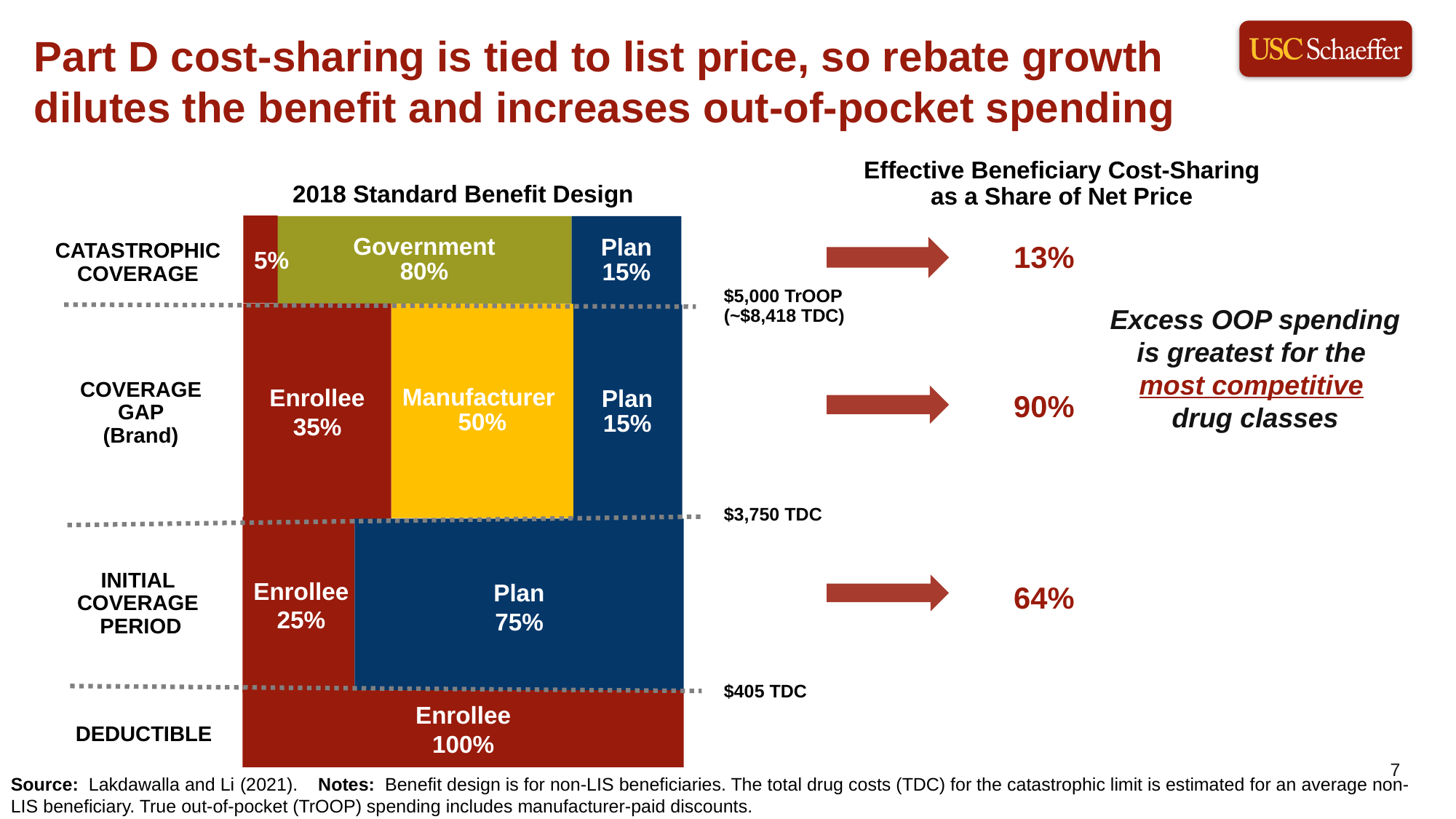

Part D cost-sharing is tied to list price, so rebate growth
dilutes the benefit and increases out-of-pocket spending
Effective Beneficiary Cost-Sharing as a Share of Net Price
2018 Standard Benefit Design
5%
Government
80%
Plan
15%
CATASTROPHIC COVERAGE

13%
$5,000 TrOOP
(~$8,418 TDC)
Excess OOP spending is greatest for the
most competitive
drug classes
Enrollee
35%
Manufacturer
50%
Plan
15%
COVERAGE
GAP
(Brand)

90%
$3,750 TDC
Enrollee
25%
Plan
75%
INITIAL
COVERAGE
PERIOD
Plan pays 75%

64%
Enrollee pays 100%
$405 TDC
Enrollee
100%
DEDUCTIBLE
Source:  Lakdawalla and Li (2021).    Notes:  Benefit design is for non-LIS beneficiaries. The total drug costs (TDC) for the catastrophic limit is estimated for an average non-LIS beneficiary. True out-of-pocket (TrOOP) spending includes manufacturer-paid discounts.